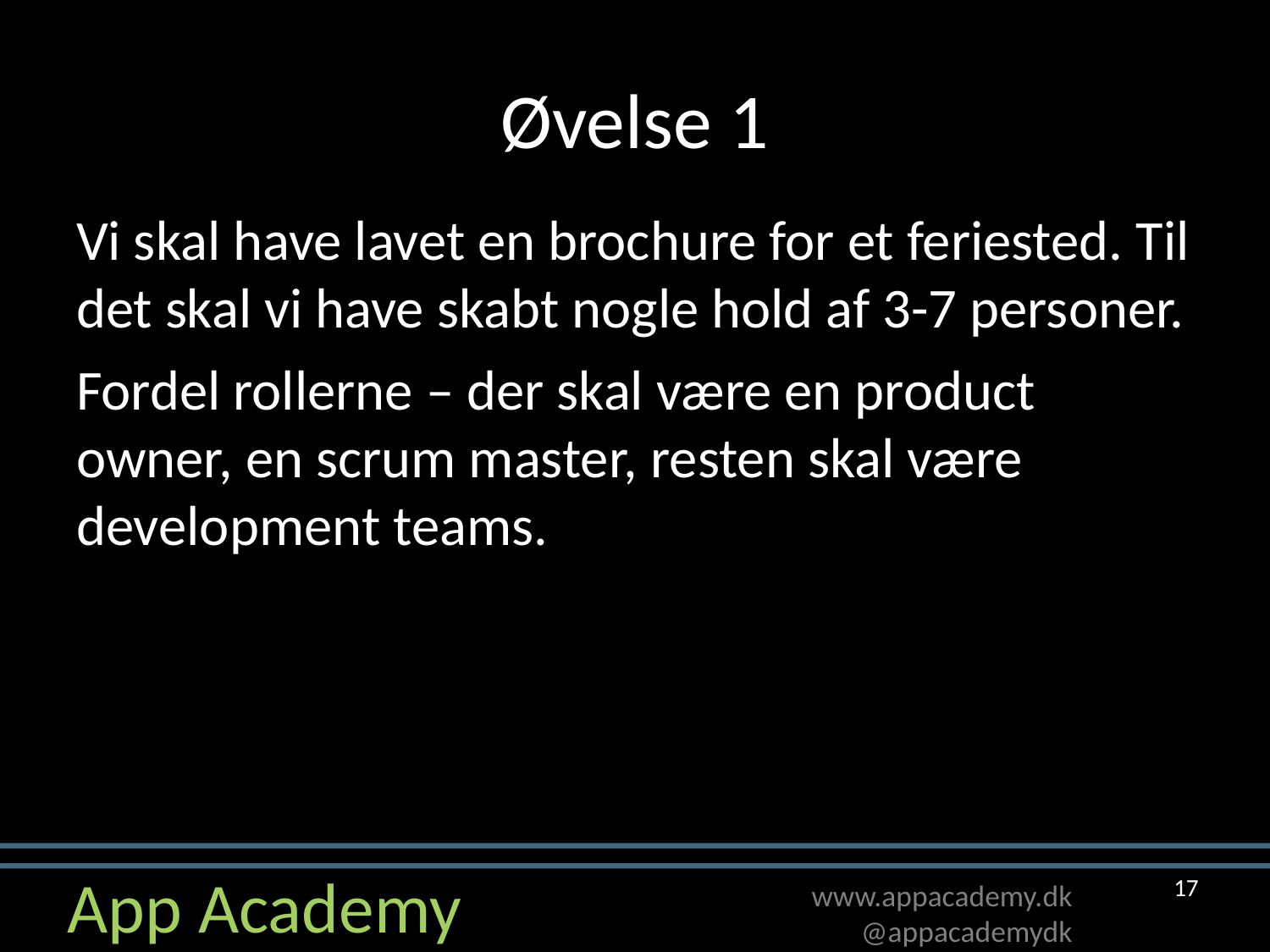

# Øvelse 1
Vi skal have lavet en brochure for et feriested. Til det skal vi have skabt nogle hold af 3-7 personer.
Fordel rollerne – der skal være en product owner, en scrum master, resten skal være development teams.
17